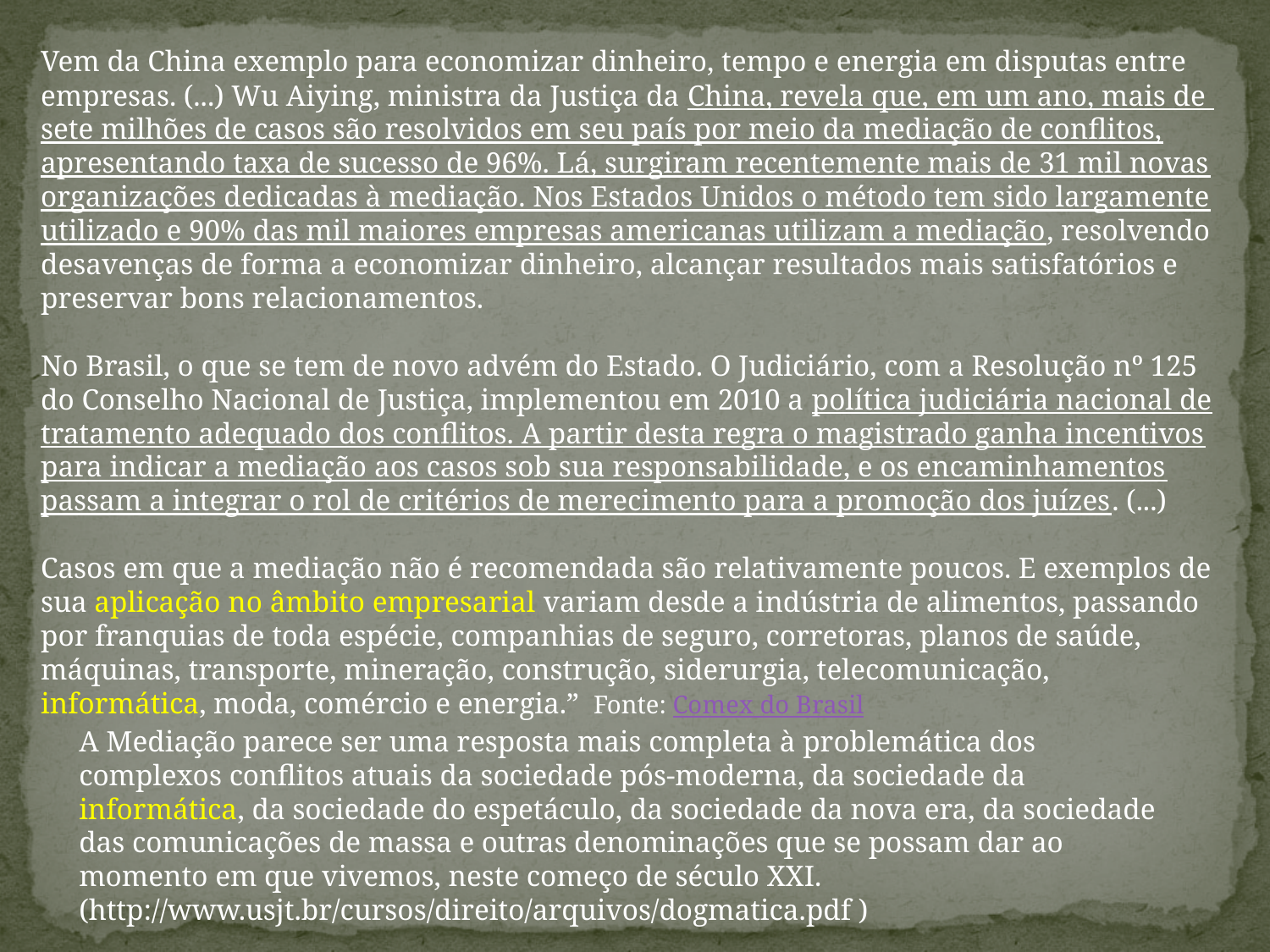

Vem da China exemplo para economizar dinheiro, tempo e energia em disputas entre empresas. (...) Wu Aiying, ministra da Justiça da China, revela que, em um ano, mais de  sete milhões de casos são resolvidos em seu país por meio da mediação de conflitos, apresentando taxa de sucesso de 96%. Lá, surgiram recentemente mais de 31 mil novas organizações dedicadas à mediação. Nos Estados Unidos o método tem sido largamente utilizado e 90% das mil maiores empresas americanas utilizam a mediação, resolvendo desavenças de forma a economizar dinheiro, alcançar resultados mais satisfatórios e preservar bons relacionamentos.

No Brasil, o que se tem de novo advém do Estado. O Judiciário, com a Resolução nº 125 do Conselho Nacional de Justiça, implementou em 2010 a política judiciária nacional de tratamento adequado dos conflitos. A partir desta regra o magistrado ganha incentivos para indicar a mediação aos casos sob sua responsabilidade, e os encaminhamentos passam a integrar o rol de critérios de merecimento para a promoção dos juízes. (...)

Casos em que a mediação não é recomendada são relativamente poucos. E exemplos de sua aplicação no âmbito empresarial variam desde a indústria de alimentos, passando por franquias de toda espécie, companhias de seguro, corretoras, planos de saúde, máquinas, transporte, mineração, construção, siderurgia, telecomunicação, informática, moda, comércio e energia.”  Fonte: Comex do Brasil
A Mediação parece ser uma resposta mais completa à problemática dos complexos conflitos atuais da sociedade pós-moderna, da sociedade da informática, da sociedade do espetáculo, da sociedade da nova era, da sociedade das comunicações de massa e outras denominações que se possam dar ao momento em que vivemos, neste começo de século XXI. (http://www.usjt.br/cursos/direito/arquivos/dogmatica.pdf )